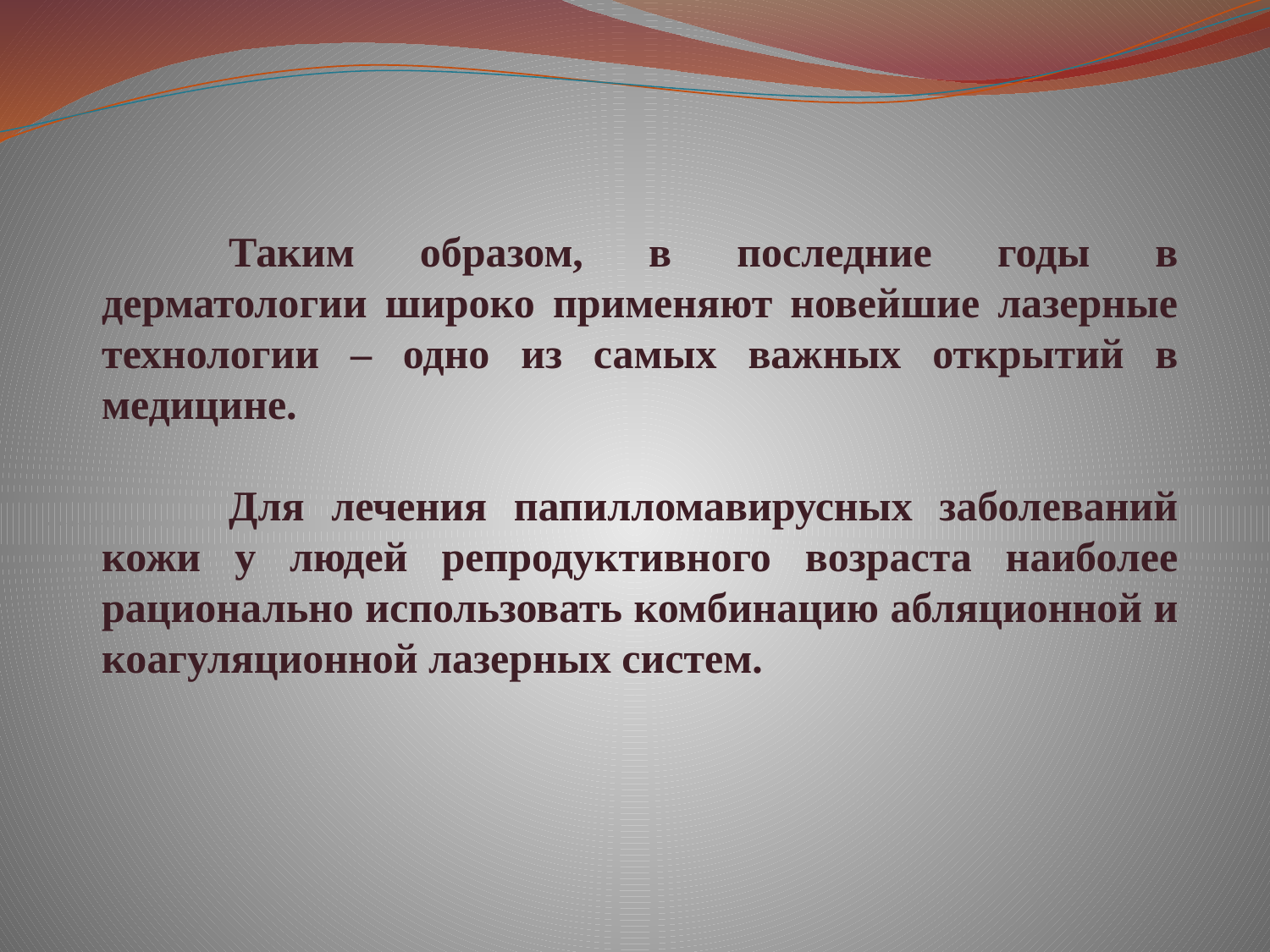

Таким образом, в последние годы в дерматологии широко применяют новейшие лазерные технологии – одно из самых важных открытий в медицине.

	Для лечения папилломавирусных заболеваний кожи у людей репродуктивного возраста наиболее рационально использовать комбинацию абляционной и коагуляционной лазерных систем.